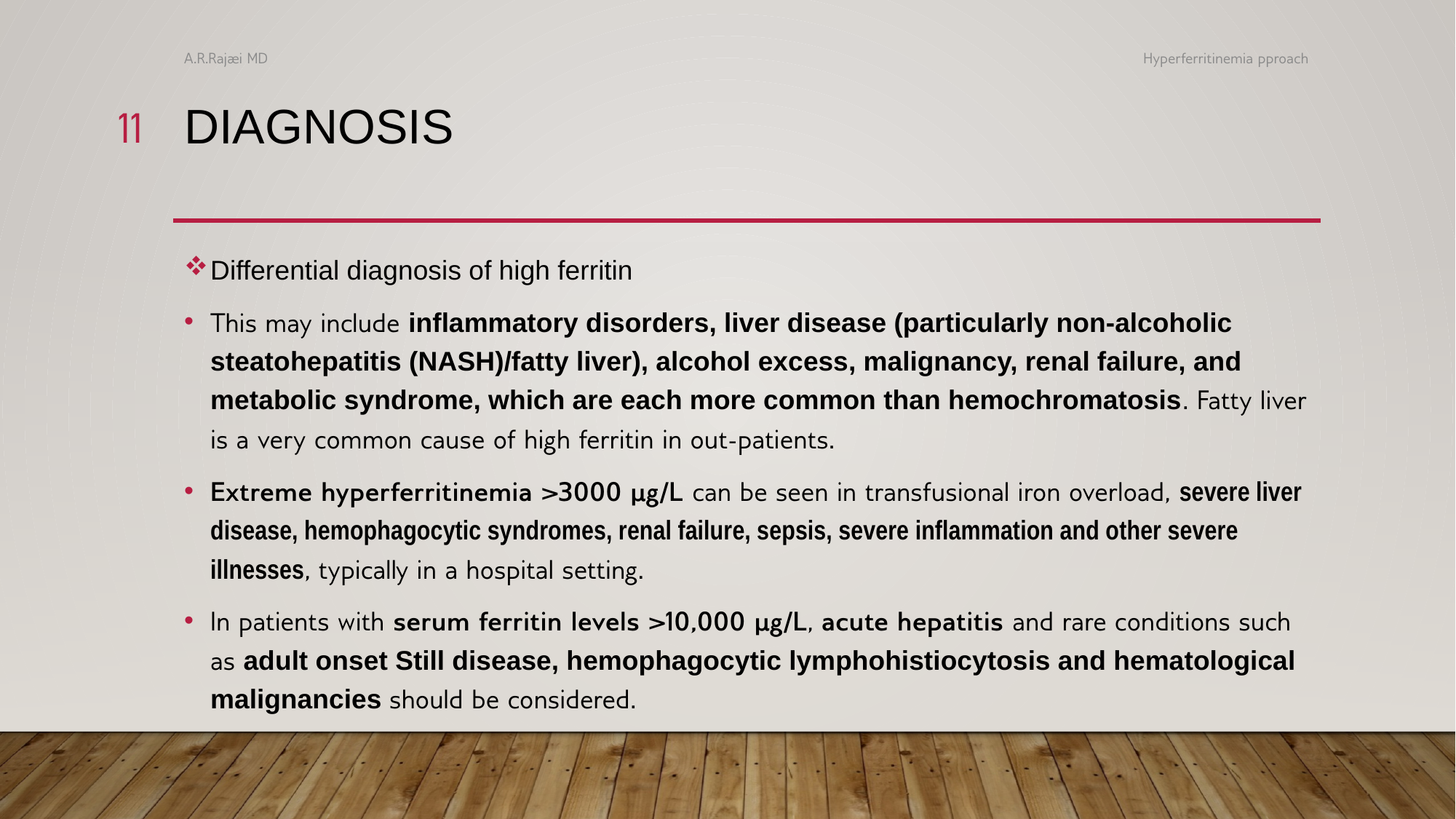

A.R.Rajaei MD
Hyperferritinemia pproach
11
# Diagnosis
Differential diagnosis of high ferritin
This may include inflammatory disorders, liver disease (particularly non-alcoholic steatohepatitis (NASH)/fatty liver), alcohol excess, malignancy, renal failure, and metabolic syndrome, which are each more common than hemochromatosis. Fatty liver is a very common cause of high ferritin in out-patients.
Extreme hyperferritinemia >3000 µg/L can be seen in transfusional iron overload, severe liver disease, hemophagocytic syndromes, renal failure, sepsis, severe inflammation and other severe illnesses, typically in a hospital setting.
In patients with serum ferritin levels >10,000 µg/L, acute hepatitis and rare conditions such as adult onset Still disease, hemophagocytic lymphohistiocytosis and hematological malignancies should be considered.